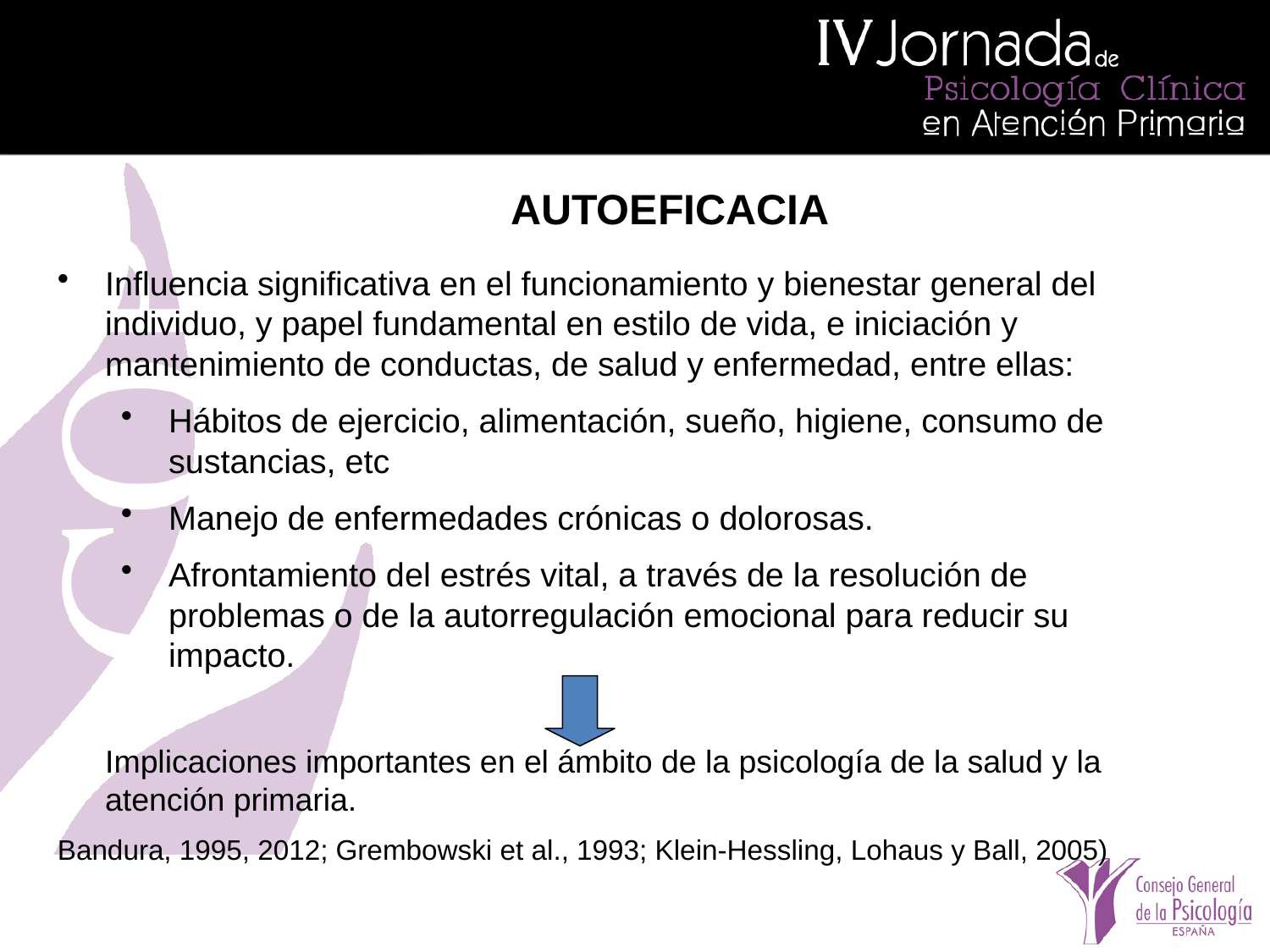

AUTOEFICACIA
Influencia significativa en el funcionamiento y bienestar general del individuo, y papel fundamental en estilo de vida, e iniciación y mantenimiento de conductas, de salud y enfermedad, entre ellas:
Hábitos de ejercicio, alimentación, sueño, higiene, consumo de sustancias, etc
Manejo de enfermedades crónicas o dolorosas.
Afrontamiento del estrés vital, a través de la resolución de problemas o de la autorregulación emocional para reducir su impacto.

	Implicaciones importantes en el ámbito de la psicología de la salud y la atención primaria.
Bandura, 1995, 2012; Grembowski et al., 1993; Klein-Hessling, Lohaus y Ball, 2005)